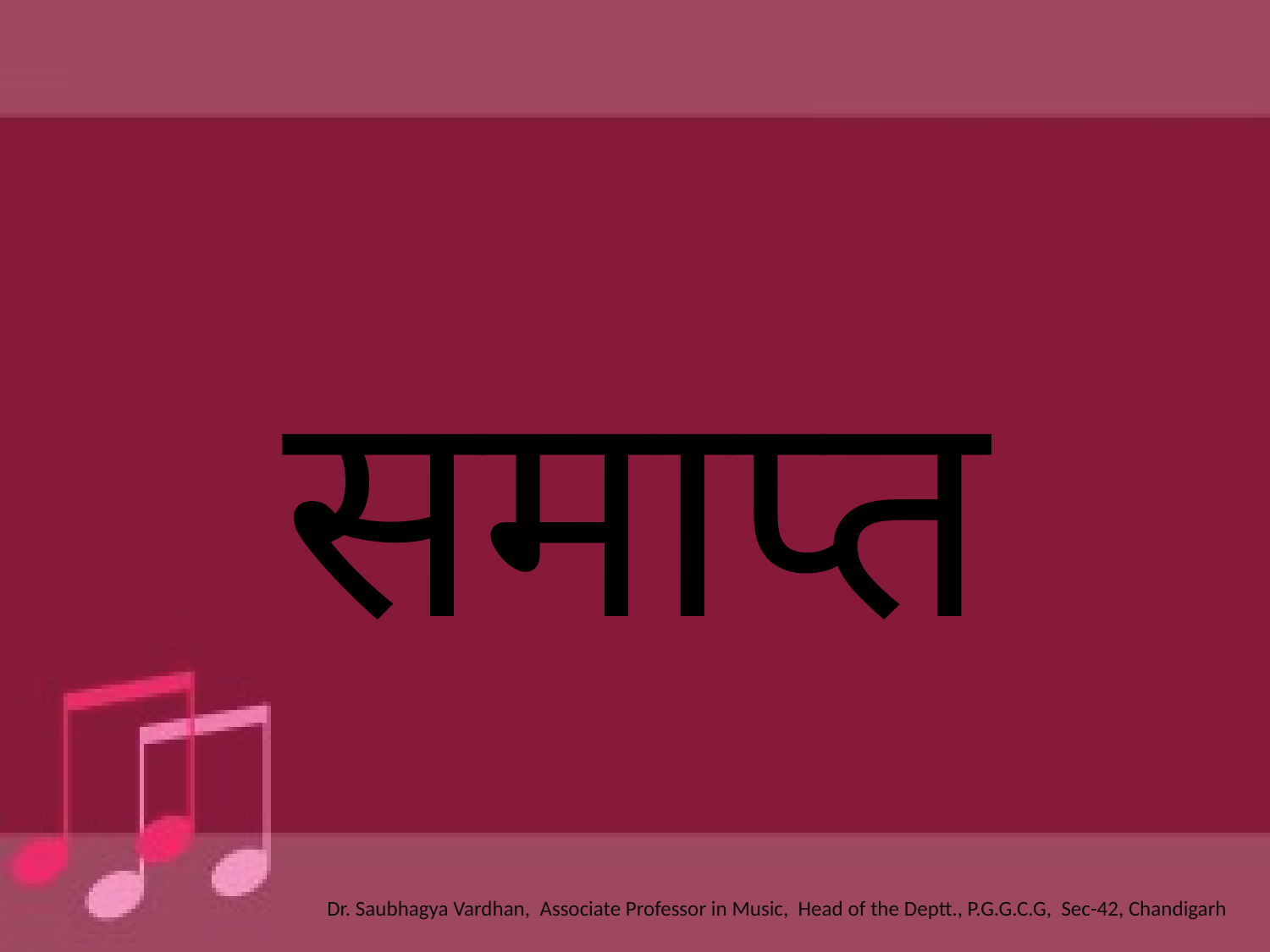

समाप्त
Dr. Saubhagya Vardhan,  Associate Professor in Music,  Head of the Deptt., P.G.G.C.G,  Sec-42, Chandigarh